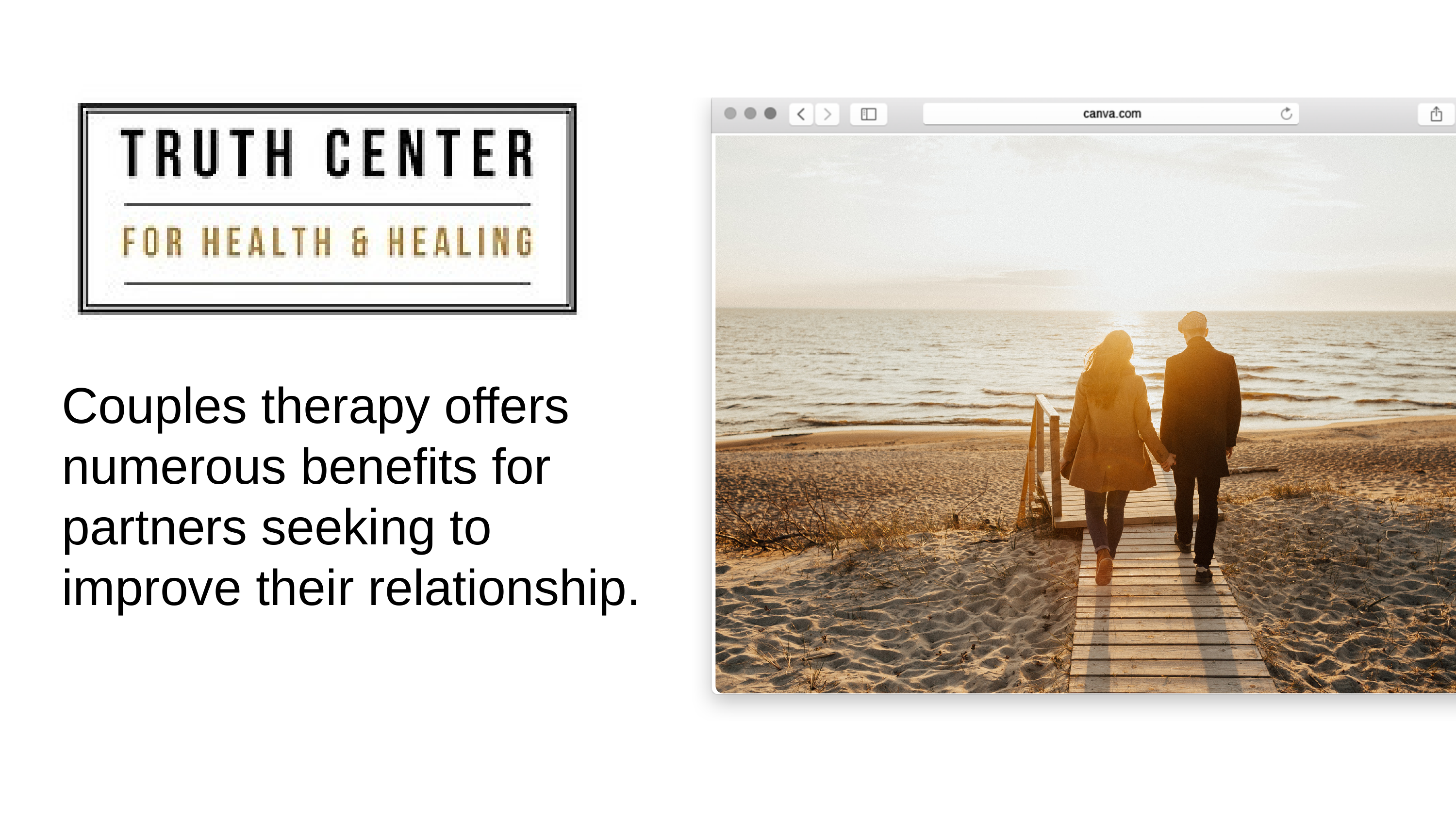

Couples therapy offers numerous benefits for partners seeking to improve their relationship.